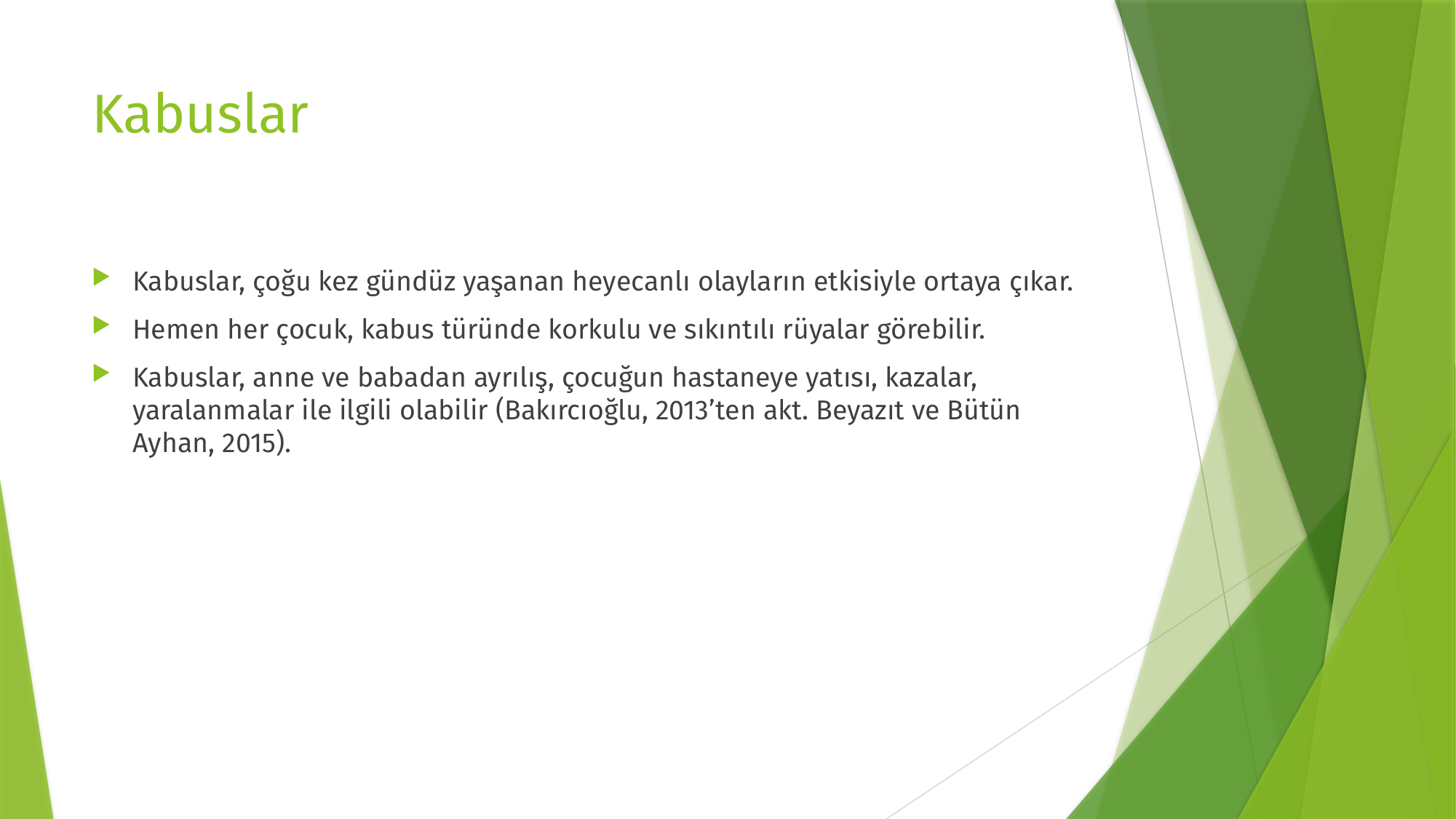

# Kabuslar
Kabuslar, çoğu kez gündüz yaşanan heyecanlı olayların etkisiyle ortaya çıkar.
Hemen her çocuk, kabus türünde korkulu ve sıkıntılı rüyalar görebilir.
Kabuslar, anne ve babadan ayrılış, çocuğun hastaneye yatısı, kazalar, yaralanmalar ile ilgili olabilir (Bakırcıoğlu, 2013’ten akt. Beyazıt ve Bütün Ayhan, 2015).